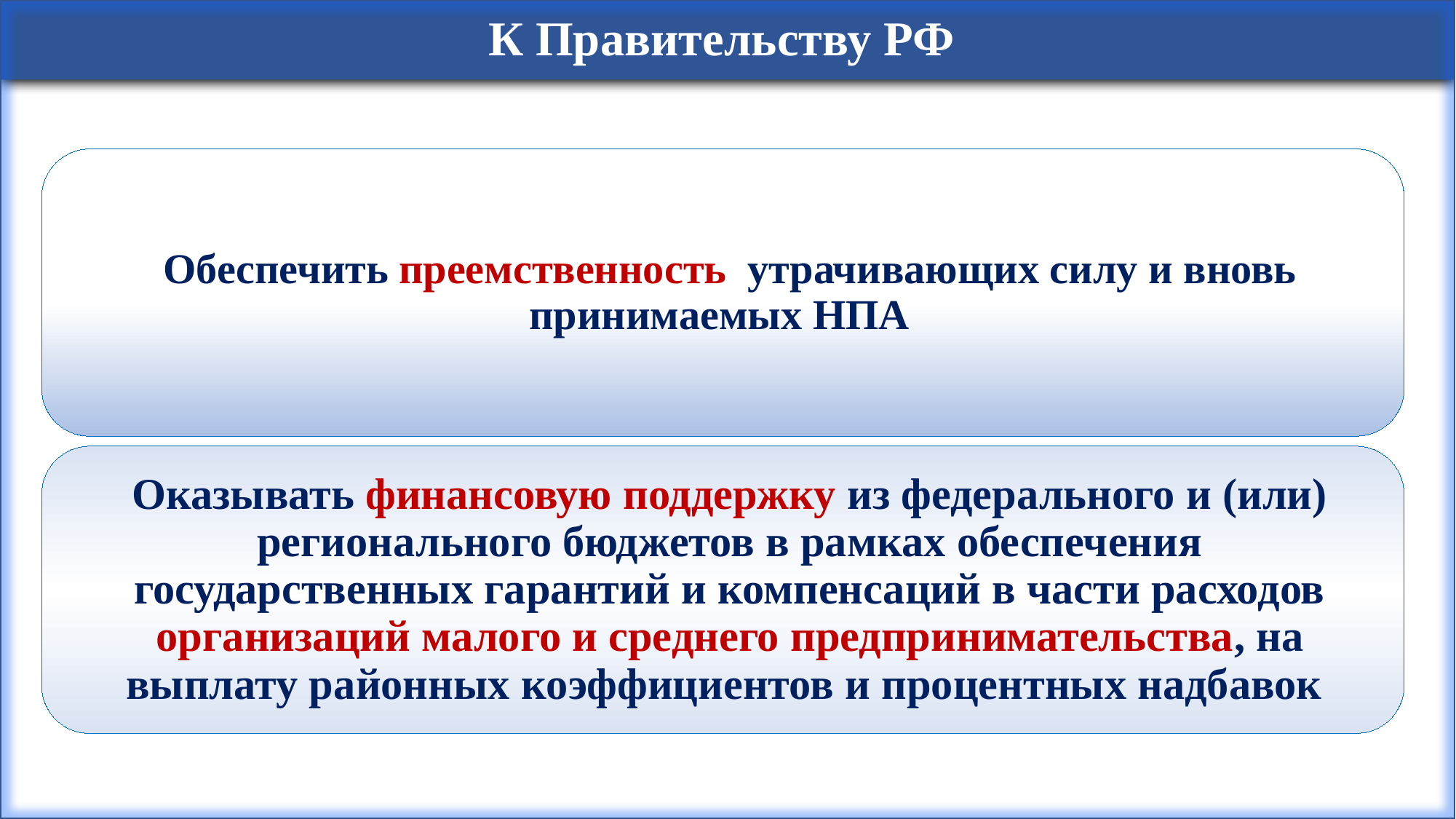

# К Правительству РФ
Обеспечить преемственность  утрачивающих силу и вновь принимаемых НПА
Оказывать финансовую поддержку из федерального и (или) регионального бюджетов в рамках обеспечения государственных гарантий и компенсаций в части расходов организаций малого и среднего предпринимательства, на выплату районных коэффициентов и процентных надбавок